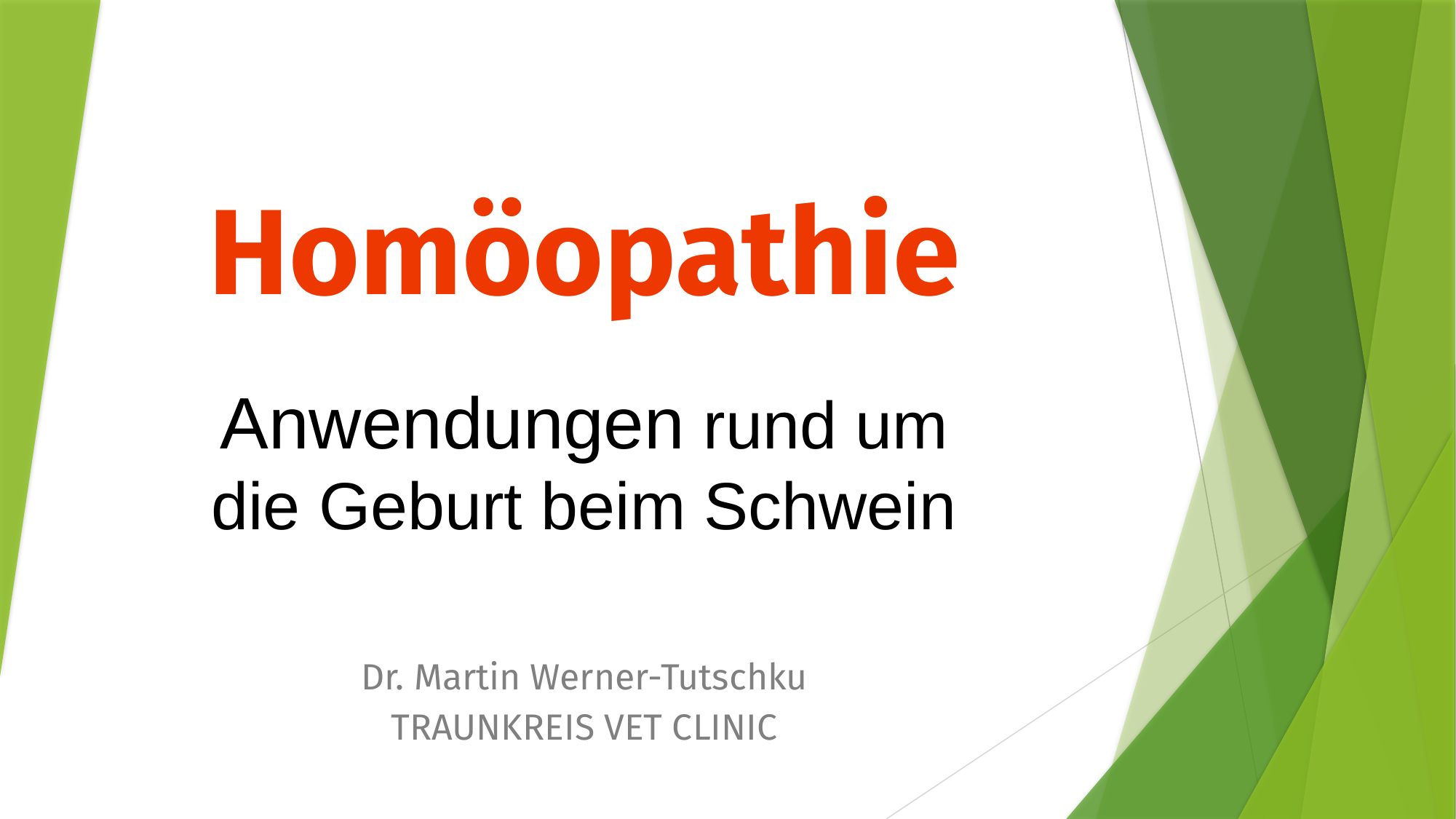

# Homöopathie
Anwendungen rund um die Geburt beim Schwein
Dr. Martin Werner-Tutschku
TRAUNKREIS VET CLINIC